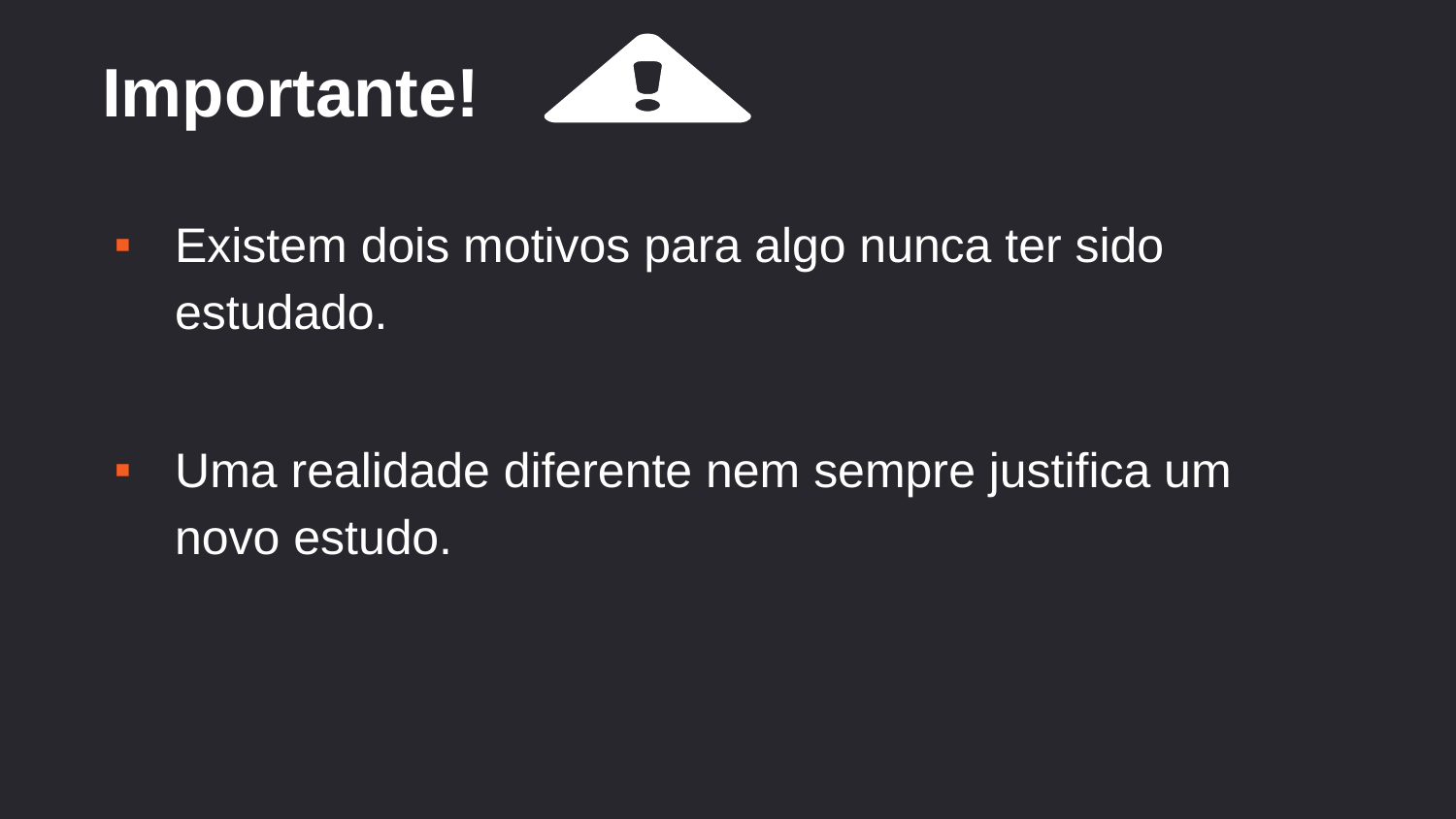

# Importante!
Existem dois motivos para algo nunca ter sido estudado.

Uma realidade diferente nem sempre justifica um novo estudo.